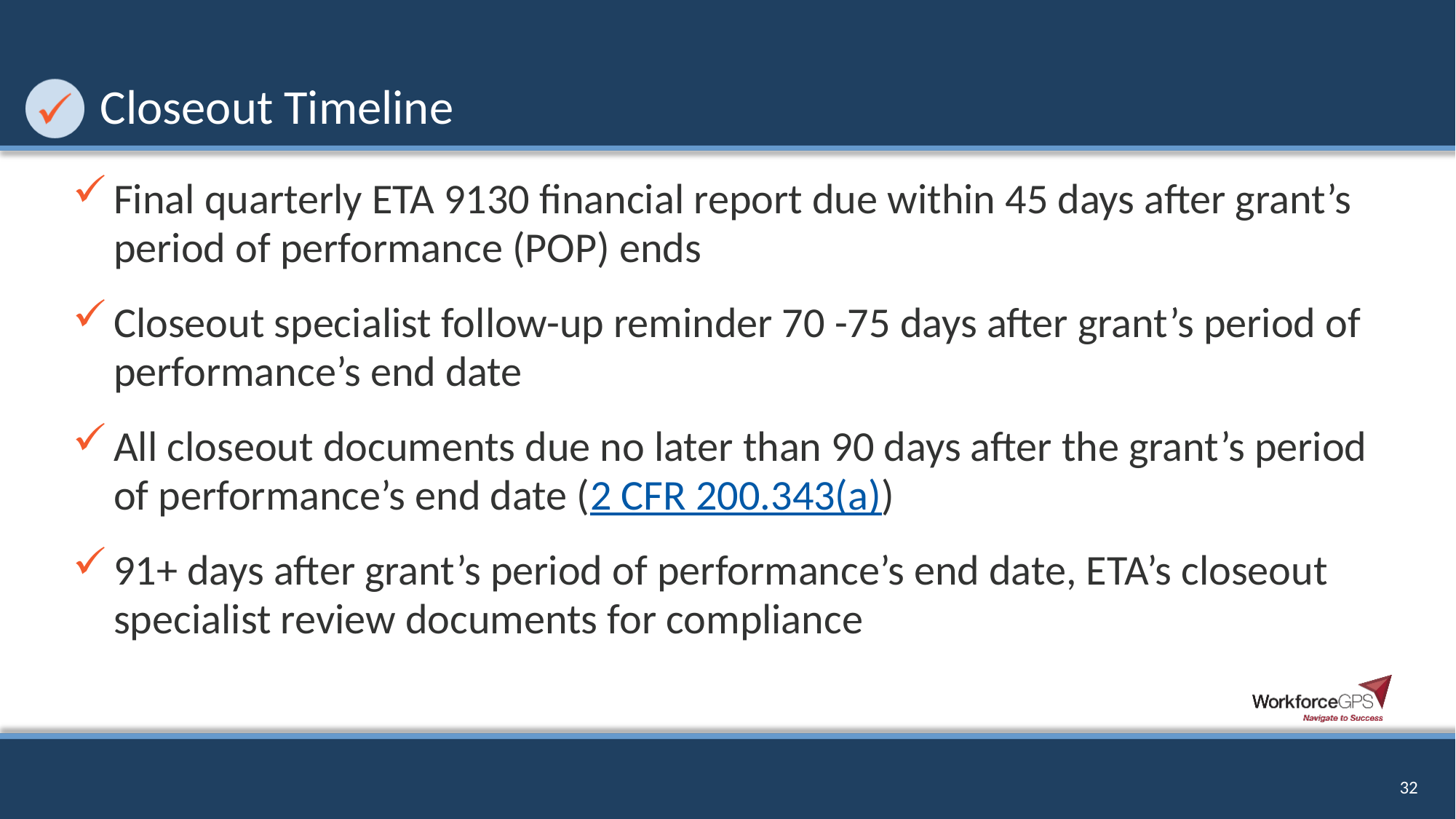

# Closeout Timeline
Final quarterly ETA 9130 financial report due within 45 days after grant’s period of performance (POP) ends
Closeout specialist follow-up reminder 70 -75 days after grant’s period of performance’s end date
All closeout documents due no later than 90 days after the grant’s period of performance’s end date (2 CFR 200.343(a))
91+ days after grant’s period of performance’s end date, ETA’s closeout specialist review documents for compliance

32